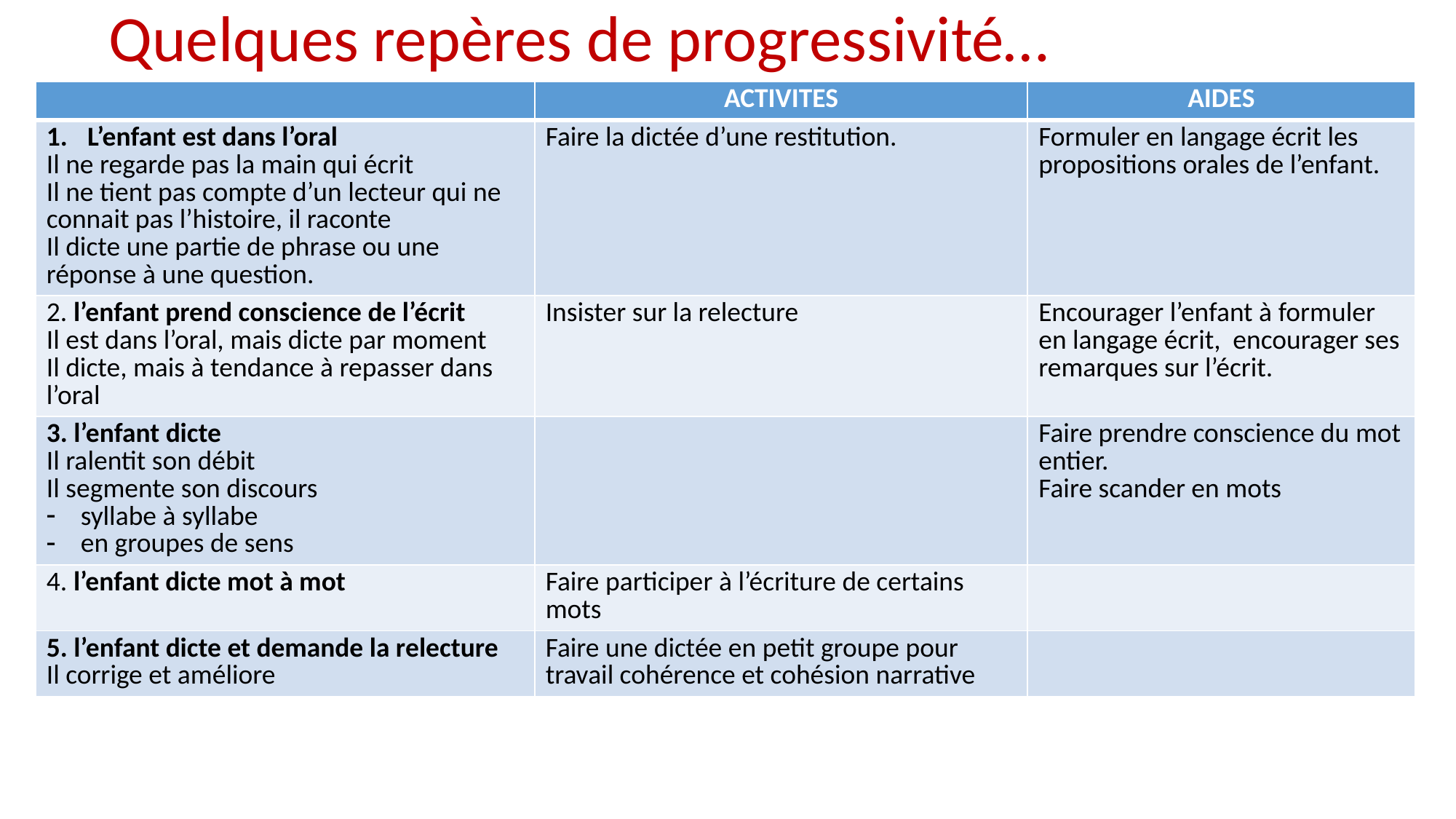

# Quelques repères de progressivité…
|  | ACTIVITES | AIDES |
| --- | --- | --- |
| L’enfant est dans l’oral Il ne regarde pas la main qui écrit Il ne tient pas compte d’un lecteur qui ne connait pas l’histoire, il raconte Il dicte une partie de phrase ou une réponse à une question. | Faire la dictée d’une restitution. | Formuler en langage écrit les propositions orales de l’enfant. |
| 2. l’enfant prend conscience de l’écrit Il est dans l’oral, mais dicte par moment Il dicte, mais à tendance à repasser dans l’oral | Insister sur la relecture | Encourager l’enfant à formuler en langage écrit, encourager ses remarques sur l’écrit. |
| 3. l’enfant dicte Il ralentit son débit Il segmente son discours syllabe à syllabe en groupes de sens |  | Faire prendre conscience du mot entier. Faire scander en mots |
| 4. l’enfant dicte mot à mot | Faire participer à l’écriture de certains mots |  |
| 5. l’enfant dicte et demande la relecture Il corrige et améliore | Faire une dictée en petit groupe pour travail cohérence et cohésion narrative |  |